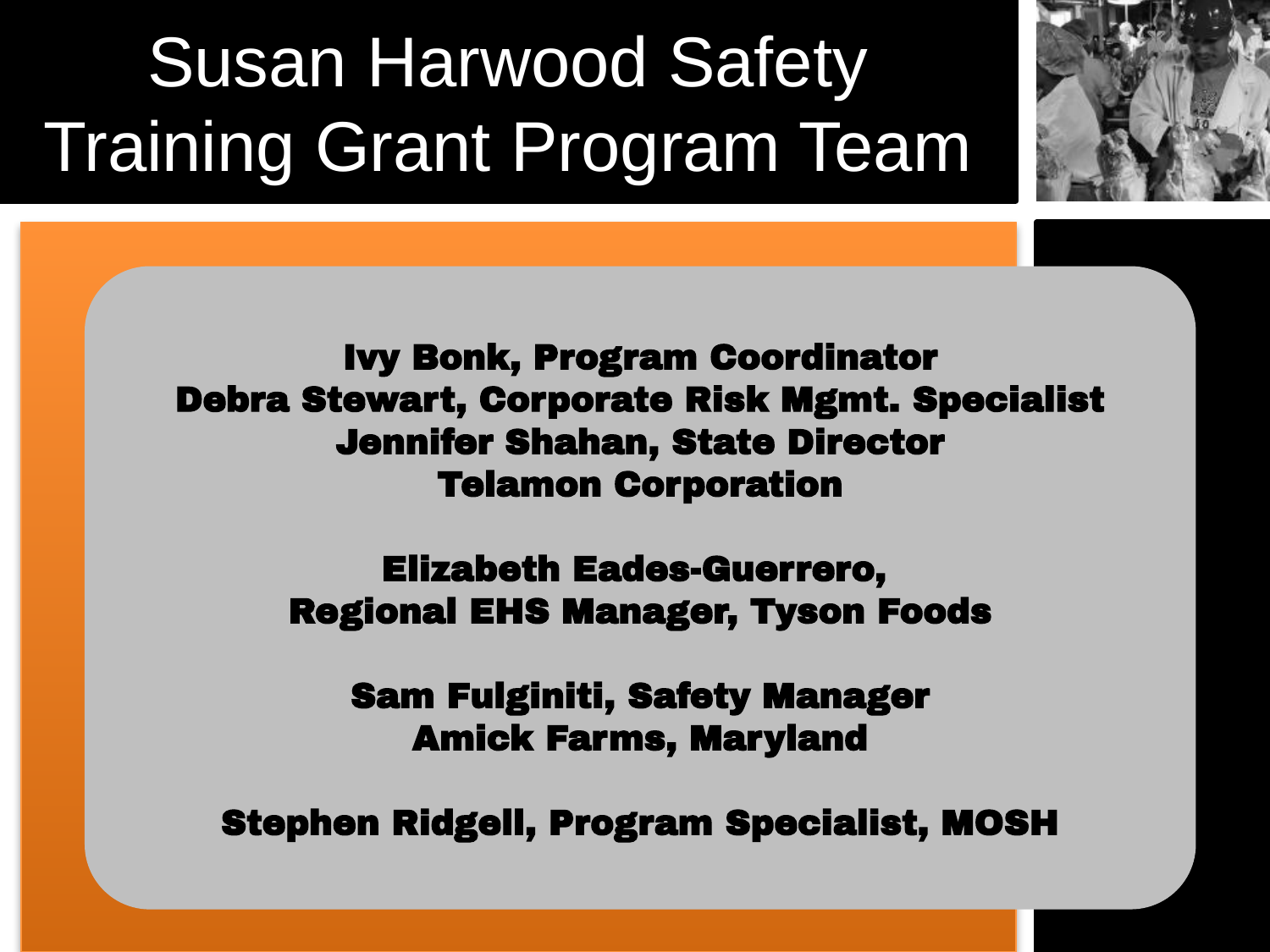

Susan Harwood Safety Training Grant Program Team

Ivy Bonk, Program Coordinator
Debra Stewart, Corporate Risk Mgmt. Specialist
Jennifer Shahan, State Director
Telamon Corporation

Elizabeth Eades-Guerrero,
Regional EHS Manager, Tyson Foods

Sam Fulginiti, Safety Manager
Amick Farms, Maryland

Stephen Ridgell, Program Specialist, MOSH